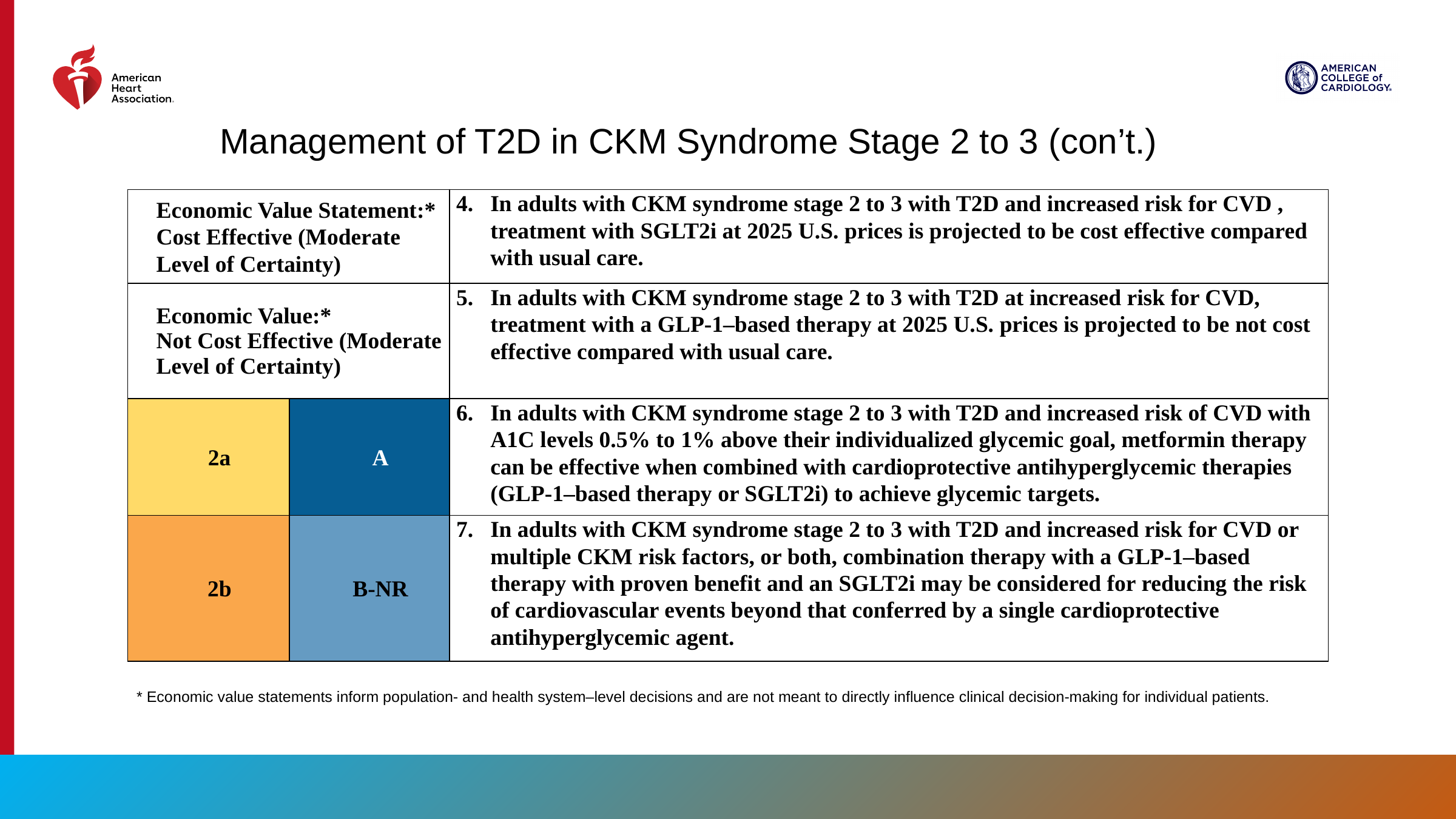

Management of T2D in CKM Syndrome Stage 2 to 3 (con’t.)
| Economic Value Statement:\* Cost Effective (Moderate Level of Certainty) |  | In adults with CKM syndrome stage 2 to 3 with T2D and increased risk for CVD , treatment with SGLT2i at 2025 U.S. prices is projected to be cost effective compared with usual care. |
| --- | --- | --- |
| Economic Value:\* Not Cost Effective (Moderate Level of Certainty) |  | In adults with CKM syndrome stage 2 to 3 with T2D at increased risk for CVD, treatment with a GLP-1–based therapy at 2025 U.S. prices is projected to be not cost effective compared with usual care. |
| 2a | A | In adults with CKM syndrome stage 2 to 3 with T2D and increased risk of CVD with A1C levels 0.5% to 1% above their individualized glycemic goal, metformin therapy can be effective when combined with cardioprotective antihyperglycemic therapies (GLP-1–based therapy or SGLT2i) to achieve glycemic targets. |
| 2b | B-NR | In adults with CKM syndrome stage 2 to 3 with T2D and increased risk for CVD or multiple CKM risk factors, or both, combination therapy with a GLP-1–based therapy with proven benefit and an SGLT2i may be considered for reducing the risk of cardiovascular events beyond that conferred by a single cardioprotective antihyperglycemic agent. |
* Economic value statements inform population- and health system–level decisions and are not meant to directly influence clinical decision-making for individual patients.
78